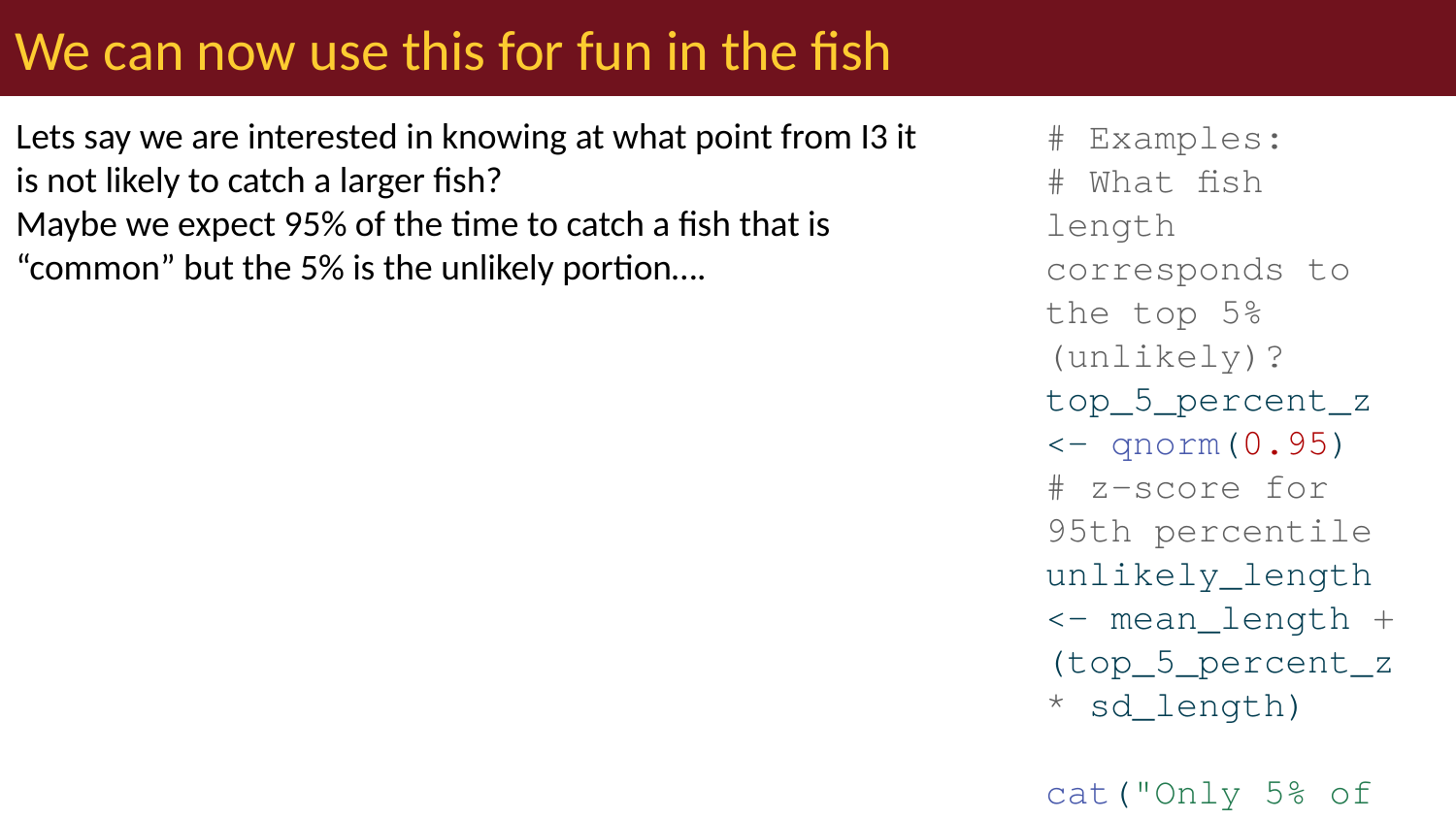

# We can now use this for fun in the fish
Lets say we are interested in knowing at what point from I3 it is not likely to catch a larger fish?
Maybe we expect 95% of the time to catch a fish that is “common” but the 5% is the unlikely portion….
# Examples: # What fish length corresponds to the top 5% (unlikely)? top_5_percent_z <- qnorm(0.95)  # z-score for 95th percentile unlikely_length <- mean_length + (top_5_percent_z * sd_length) cat("Only 5% of fish are longer than:", round(unlikely_length, 1), "mm\n")
Only 5% of fish are longer than: 312.2 mm
cat("This corresponds to z-score:", round(top_5_percent_z, 3), "\n")
This corresponds to z-score: 1.645